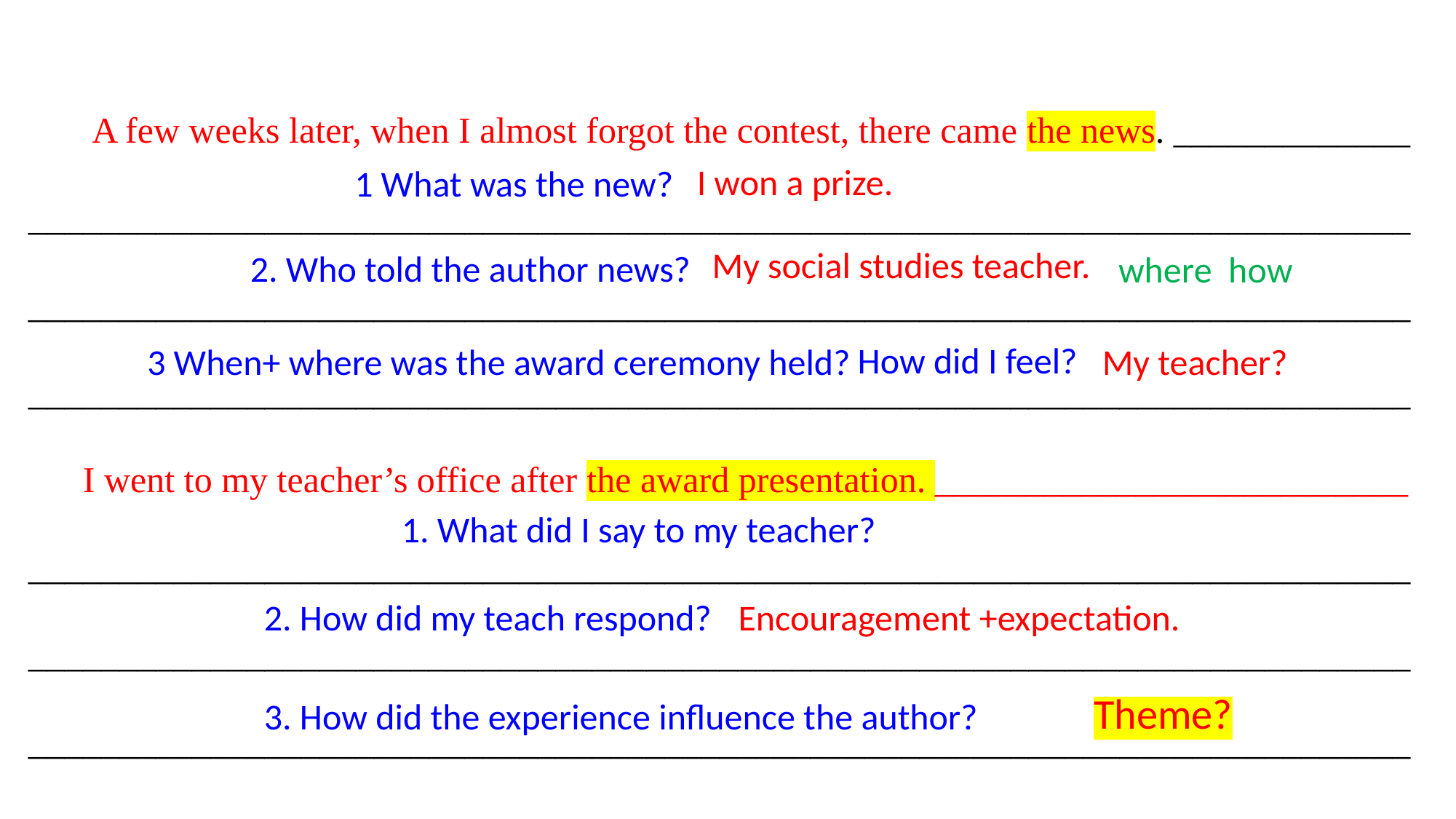

A few weeks later, when I almost forgot the contest, there came the news. _____________ ____________________________________________________________________________________________________________________________________________________________________________________________________________________________________
      I went to my teacher’s office after the award presentation. __________________________
____________________________________________________________________________________________________________________________________________________________________________________________________________________________________
I won a prize.
1 What was the new?
My social studies teacher.
2. Who told the author news?
where  how
How did I feel?
My teacher?
3 When+ where was the award ceremony held?
1. What did I say to my teacher?
Encouragement +expectation.
2. How did my teach respond?
Theme?
3. How did the experience influence the author?